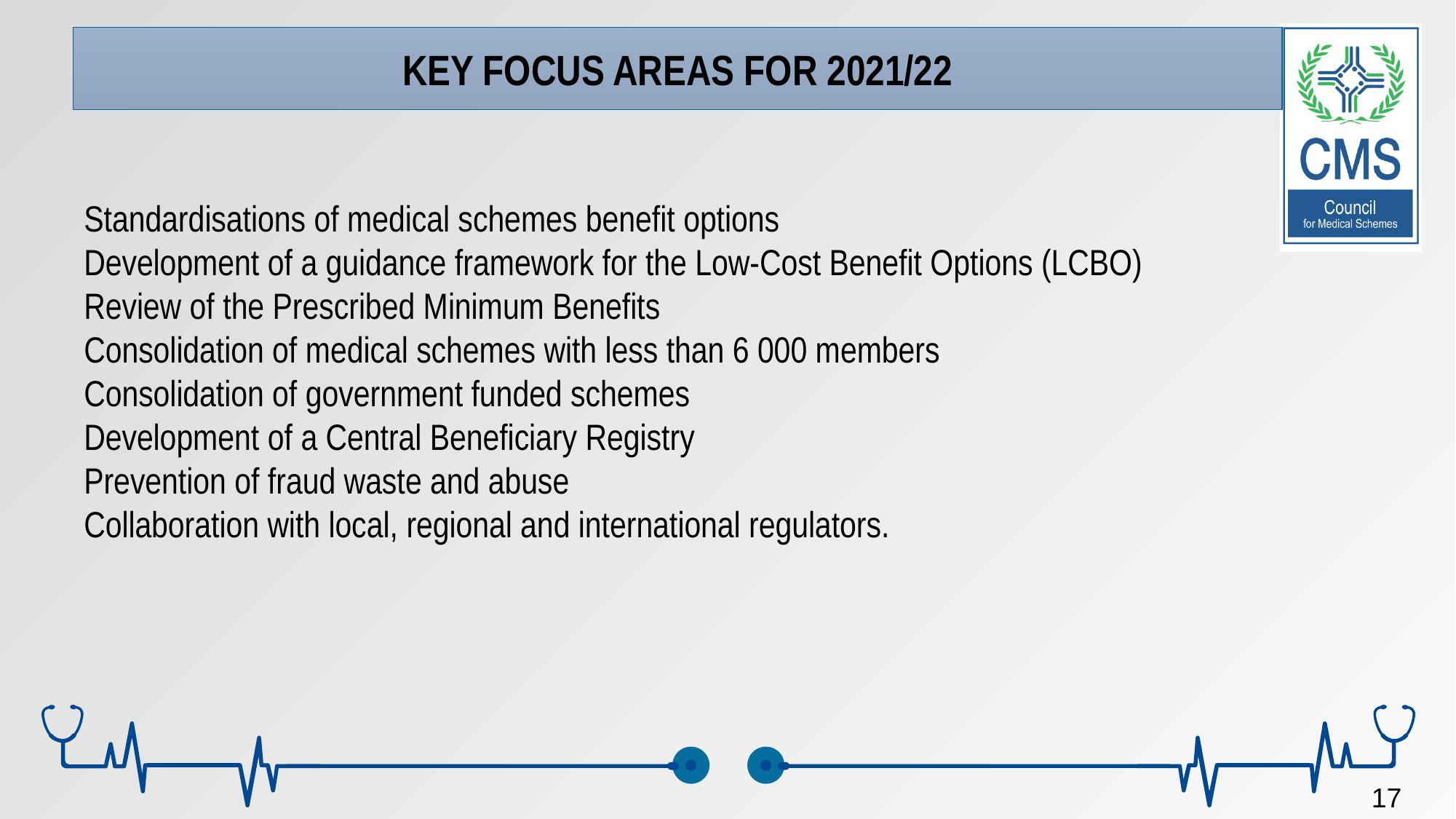

KEY FOCUS AREAS FOR 2021/22
Standardisations of medical schemes benefit options
Development of a guidance framework for the Low-Cost Benefit Options (LCBO)
Review of the Prescribed Minimum Benefits
Consolidation of medical schemes with less than 6 000 members
Consolidation of government funded schemes
Development of a Central Beneficiary Registry
Prevention of fraud waste and abuse
Collaboration with local, regional and international regulators.